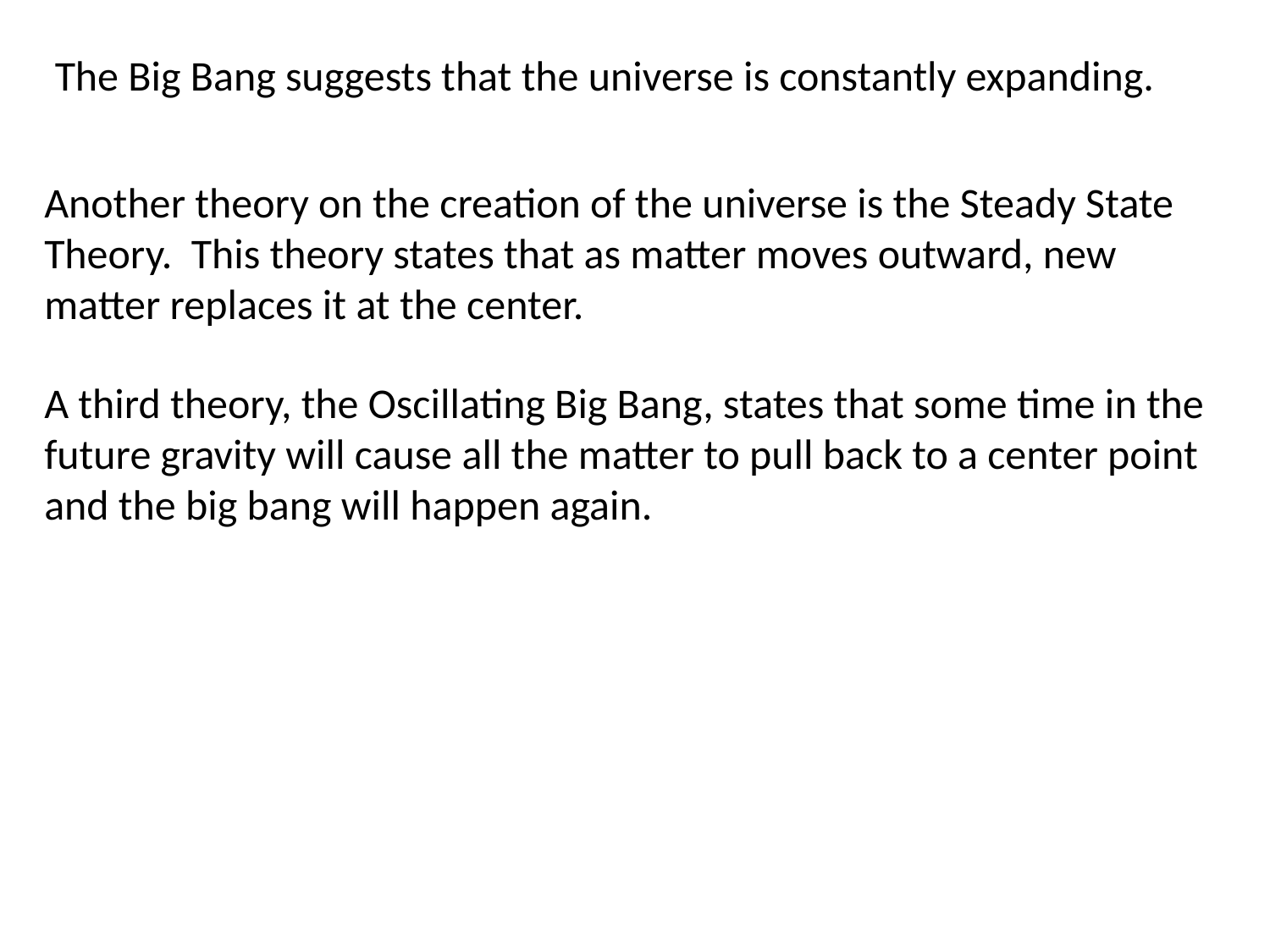

The Big Bang suggests that the universe is constantly expanding.
Another theory on the creation of the universe is the Steady State Theory.  This theory states that as matter moves outward, new matter replaces it at the center.
A third theory, the Oscillating Big Bang, states that some time in the future gravity will cause all the matter to pull back to a center point and the big bang will happen again.